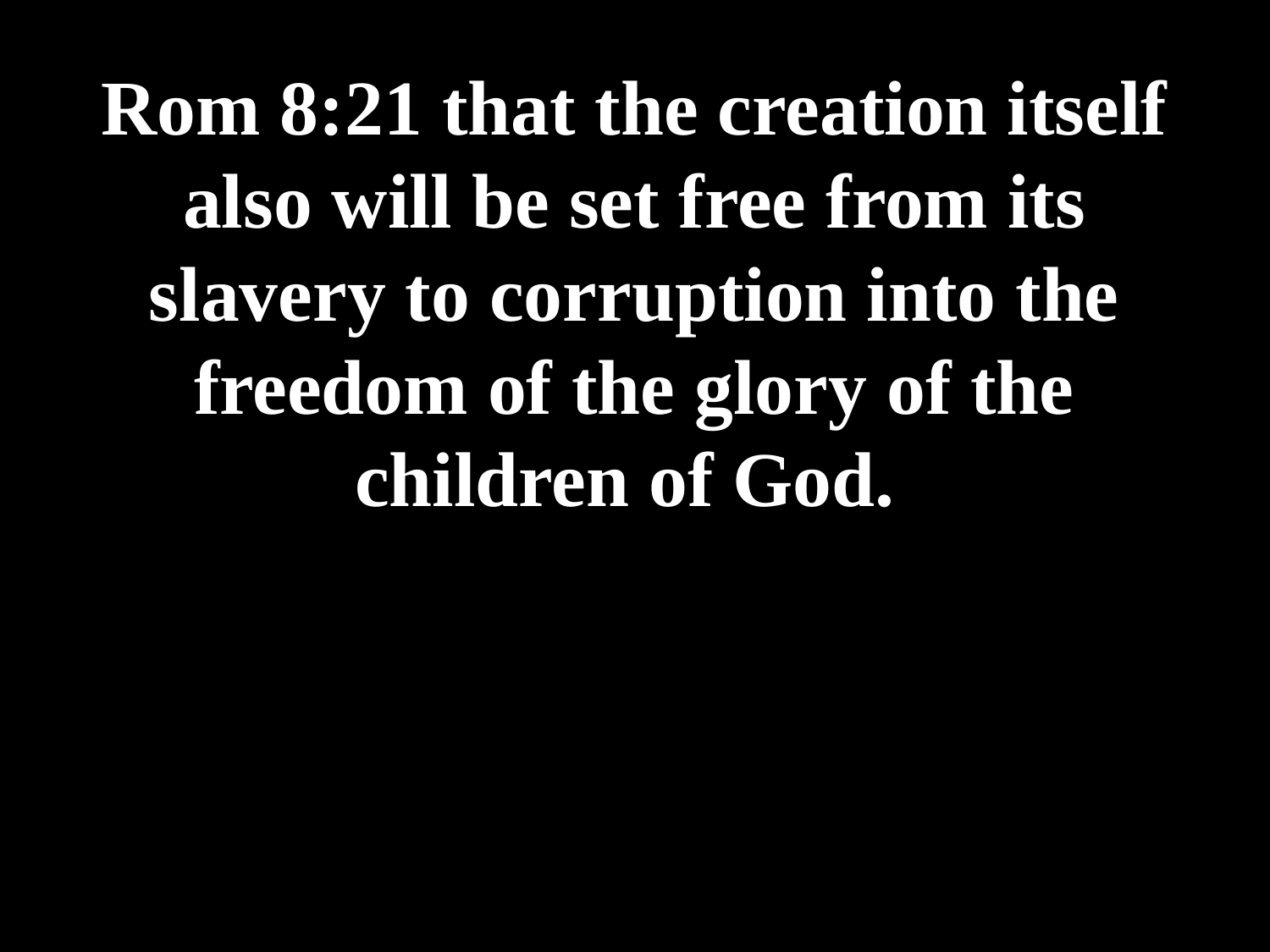

# Rom 8:21 that the creation itself also will be set free from its slavery to corruption into the freedom of the glory of the children of God.